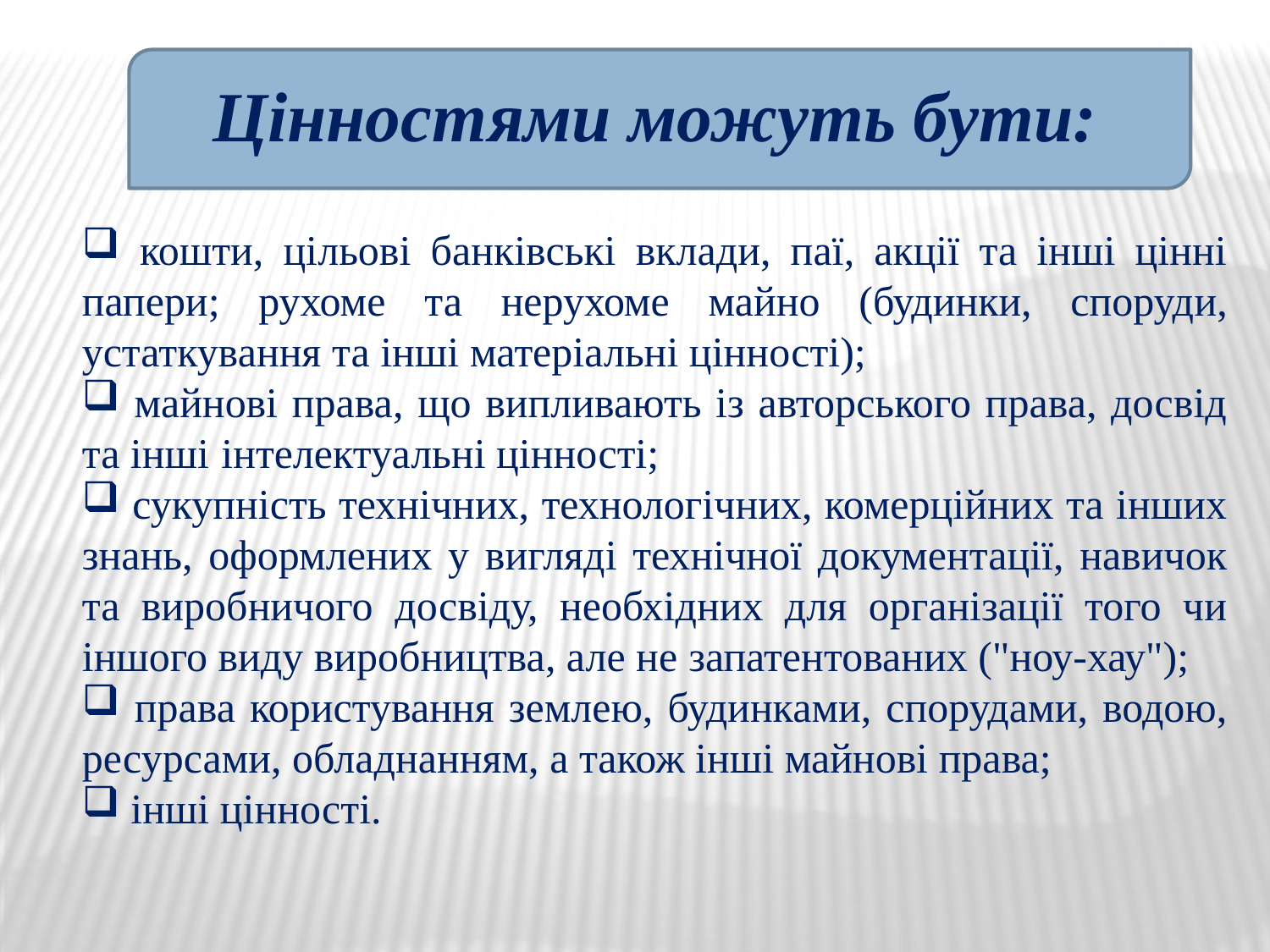

Цінностями можуть бути:

 кошти, цільові банківські вклади, паї, акції та інші цінні папери; рухоме та нерухоме майно (будинки, споруди, устаткування та інші матеріальні цінності);
 майнові права, що випливають із авторського права, досвід та інші інтелектуальні цінності;
 сукупність технічних, технологічних, комерційних та інших знань, оформлених у вигляді технічної документації, навичок та виробничого досвіду, необхідних для організації того чи іншого виду виробництва, але не запатентованих ("ноу-хау");
 права користування землею, будинками, спорудами, водою, ресурсами, обладнанням, а також інші майнові права;
 інші цінності.